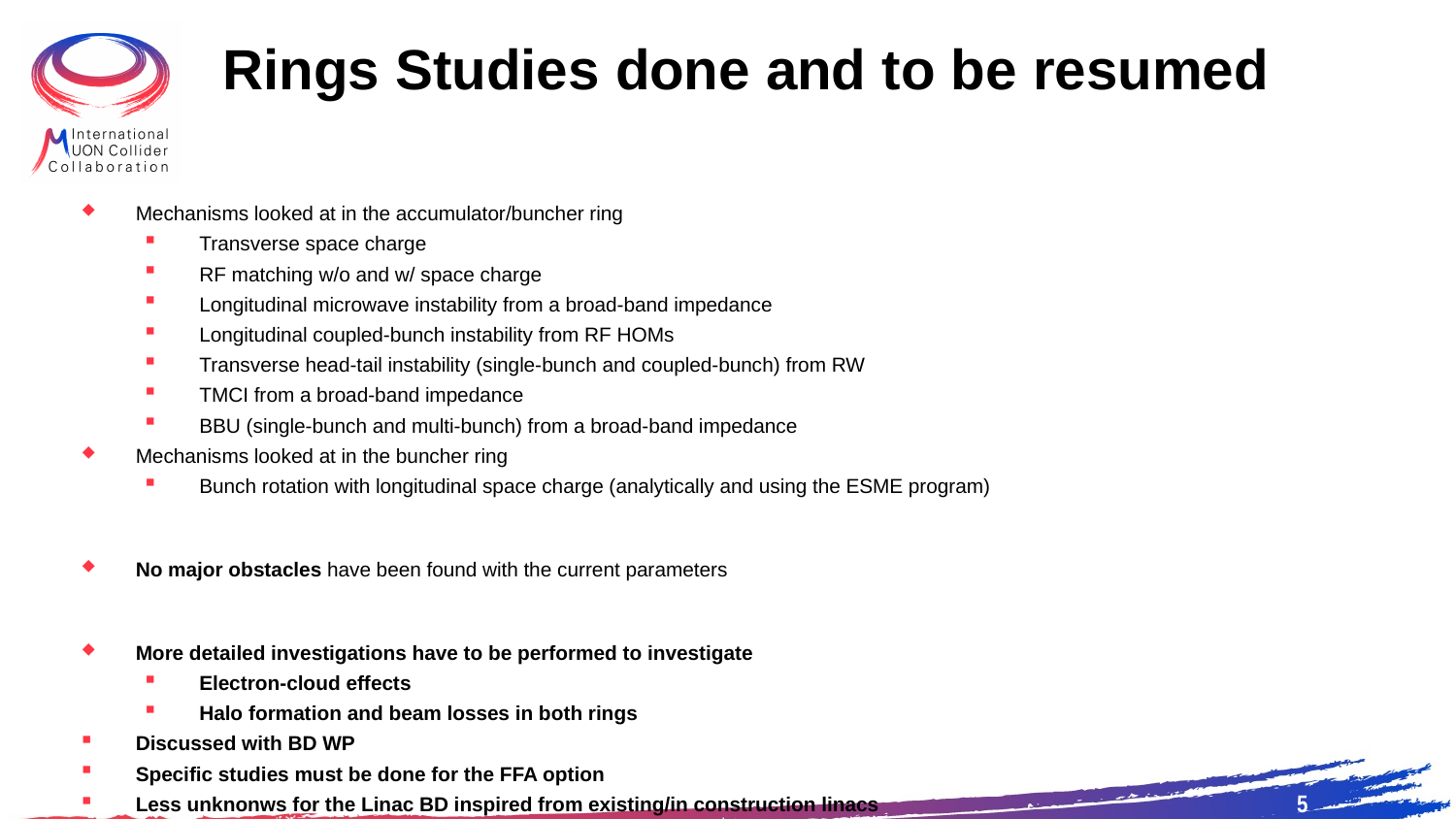

# Rings Studies done and to be resumed
Mechanisms looked at in the accumulator/buncher ring
Transverse space charge
RF matching w/o and w/ space charge
Longitudinal microwave instability from a broad-band impedance
Longitudinal coupled-bunch instability from RF HOMs
Transverse head-tail instability (single-bunch and coupled-bunch) from RW
TMCI from a broad-band impedance
BBU (single-bunch and multi-bunch) from a broad-band impedance
Mechanisms looked at in the buncher ring
Bunch rotation with longitudinal space charge (analytically and using the ESME program)

No major obstacles have been found with the current parameters

More detailed investigations have to be performed to investigate
Electron-cloud effects
Halo formation and beam losses in both rings
Discussed with BD WP
Specific studies must be done for the FFA option
Less unknonws for the Linac BD inspired from existing/in construction linacs

5